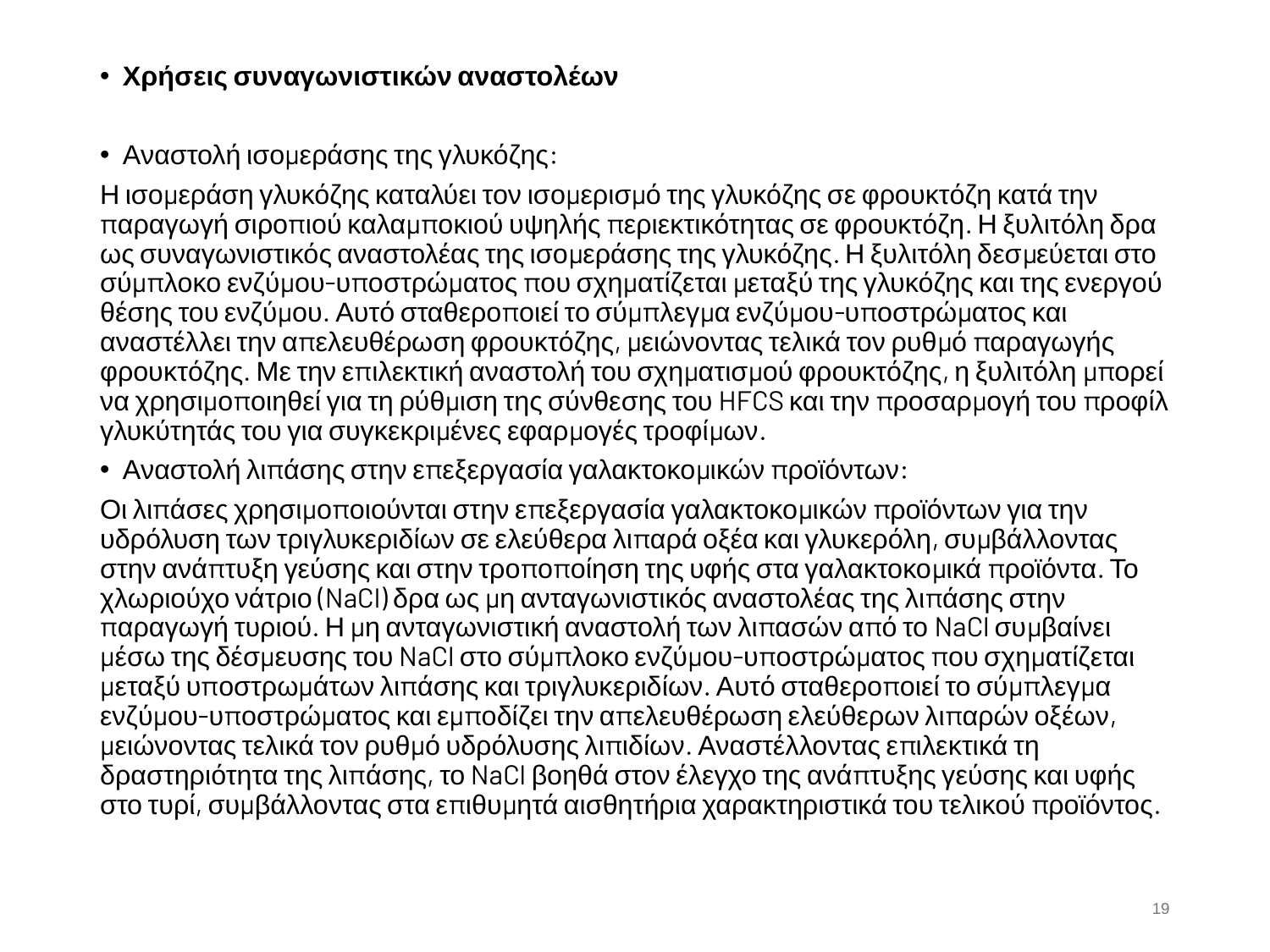

Χρήσεις συναγωνιστικών αναστολέων

Αναστολή ισομεράσης της γλυκόζης:
Η ισομεράση γλυκόζης καταλύει τον ισομερισμό της γλυκόζης σε φρουκτόζη κατά την παραγωγή σιροπιού καλαμποκιού υψηλής περιεκτικότητας σε φρουκτόζη. Η ξυλιτόλη δρα ως συναγωνιστικός αναστολέας της ισομεράσης της γλυκόζης. Η ξυλιτόλη δεσμεύεται στο σύμπλοκο ενζύμου-υποστρώματος που σχηματίζεται μεταξύ της γλυκόζης και της ενεργού θέσης του ενζύμου. Αυτό σταθεροποιεί το σύμπλεγμα ενζύμου-υποστρώματος και αναστέλλει την απελευθέρωση φρουκτόζης, μειώνοντας τελικά τον ρυθμό παραγωγής φρουκτόζης. Με την επιλεκτική αναστολή του σχηματισμού φρουκτόζης, η ξυλιτόλη μπορεί να χρησιμοποιηθεί για τη ρύθμιση της σύνθεσης του HFCS και την προσαρμογή του προφίλ γλυκύτητάς του για συγκεκριμένες εφαρμογές τροφίμων.
Αναστολή λιπάσης στην επεξεργασία γαλακτοκομικών προϊόντων:
Οι λιπάσες χρησιμοποιούνται στην επεξεργασία γαλακτοκομικών προϊόντων για την υδρόλυση των τριγλυκεριδίων σε ελεύθερα λιπαρά οξέα και γλυκερόλη, συμβάλλοντας στην ανάπτυξη γεύσης και στην τροποποίηση της υφής στα γαλακτοκομικά προϊόντα. Το χλωριούχο νάτριο (NaCl) δρα ως μη ανταγωνιστικός αναστολέας της λιπάσης στην παραγωγή τυριού. Η μη ανταγωνιστική αναστολή των λιπασών από το NaCl συμβαίνει μέσω της δέσμευσης του NaCl στο σύμπλοκο ενζύμου-υποστρώματος που σχηματίζεται μεταξύ υποστρωμάτων λιπάσης και τριγλυκεριδίων. Αυτό σταθεροποιεί το σύμπλεγμα ενζύμου-υποστρώματος και εμποδίζει την απελευθέρωση ελεύθερων λιπαρών οξέων, μειώνοντας τελικά τον ρυθμό υδρόλυσης λιπιδίων. Αναστέλλοντας επιλεκτικά τη δραστηριότητα της λιπάσης, το NaCl βοηθά στον έλεγχο της ανάπτυξης γεύσης και υφής στο τυρί, συμβάλλοντας στα επιθυμητά αισθητήρια χαρακτηριστικά του τελικού προϊόντος.
19